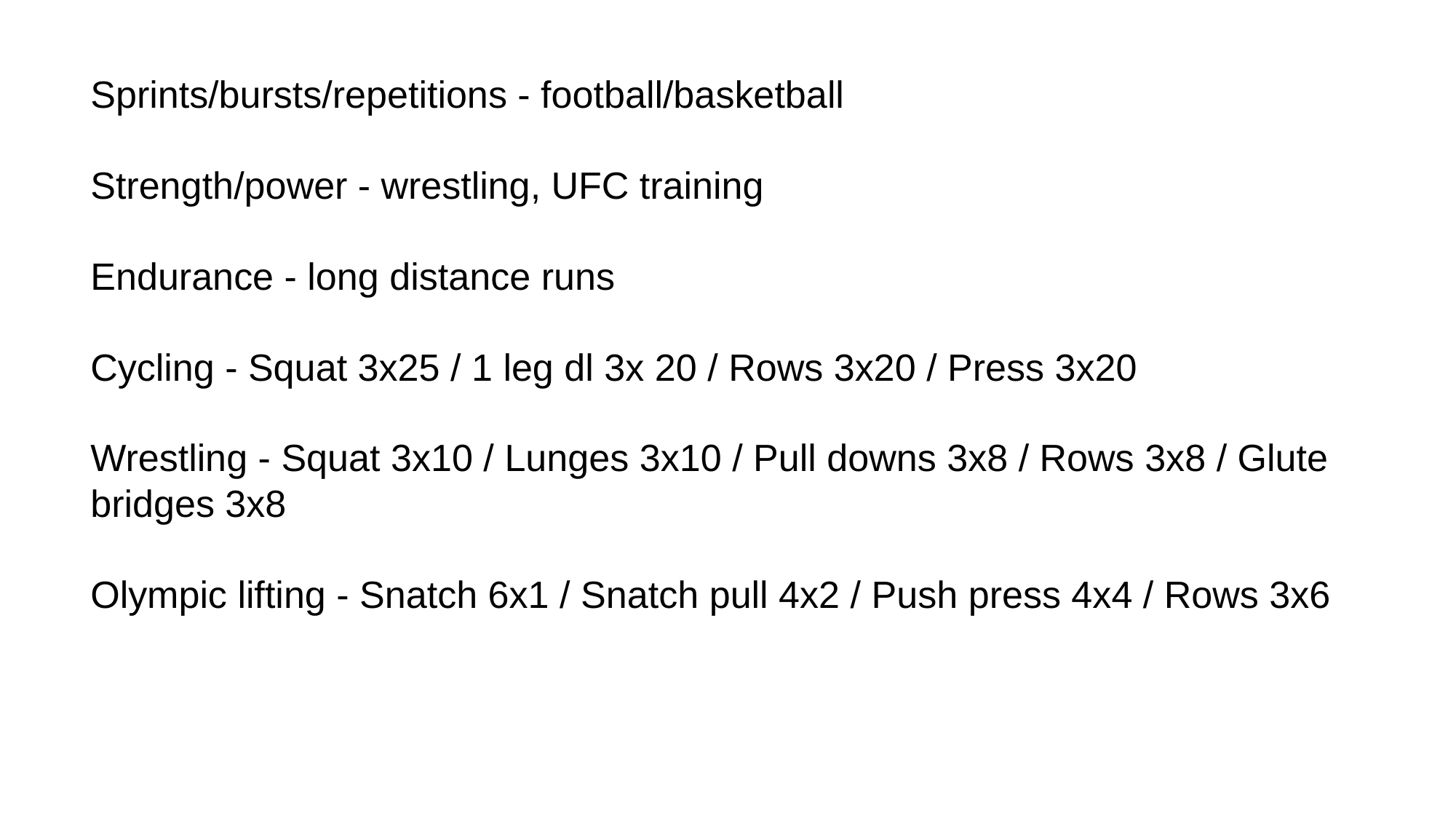

Sprints/bursts/repetitions - football/basketball

Strength/power - wrestling, UFC training

Endurance - long distance runs

Cycling - Squat 3x25 / 1 leg dl 3x 20 / Rows 3x20 / Press 3x20

Wrestling - Squat 3x10 / Lunges 3x10 / Pull downs 3x8 / Rows 3x8 / Glute bridges 3x8

Olympic lifting - Snatch 6x1 / Snatch pull 4x2 / Push press 4x4 / Rows 3x6